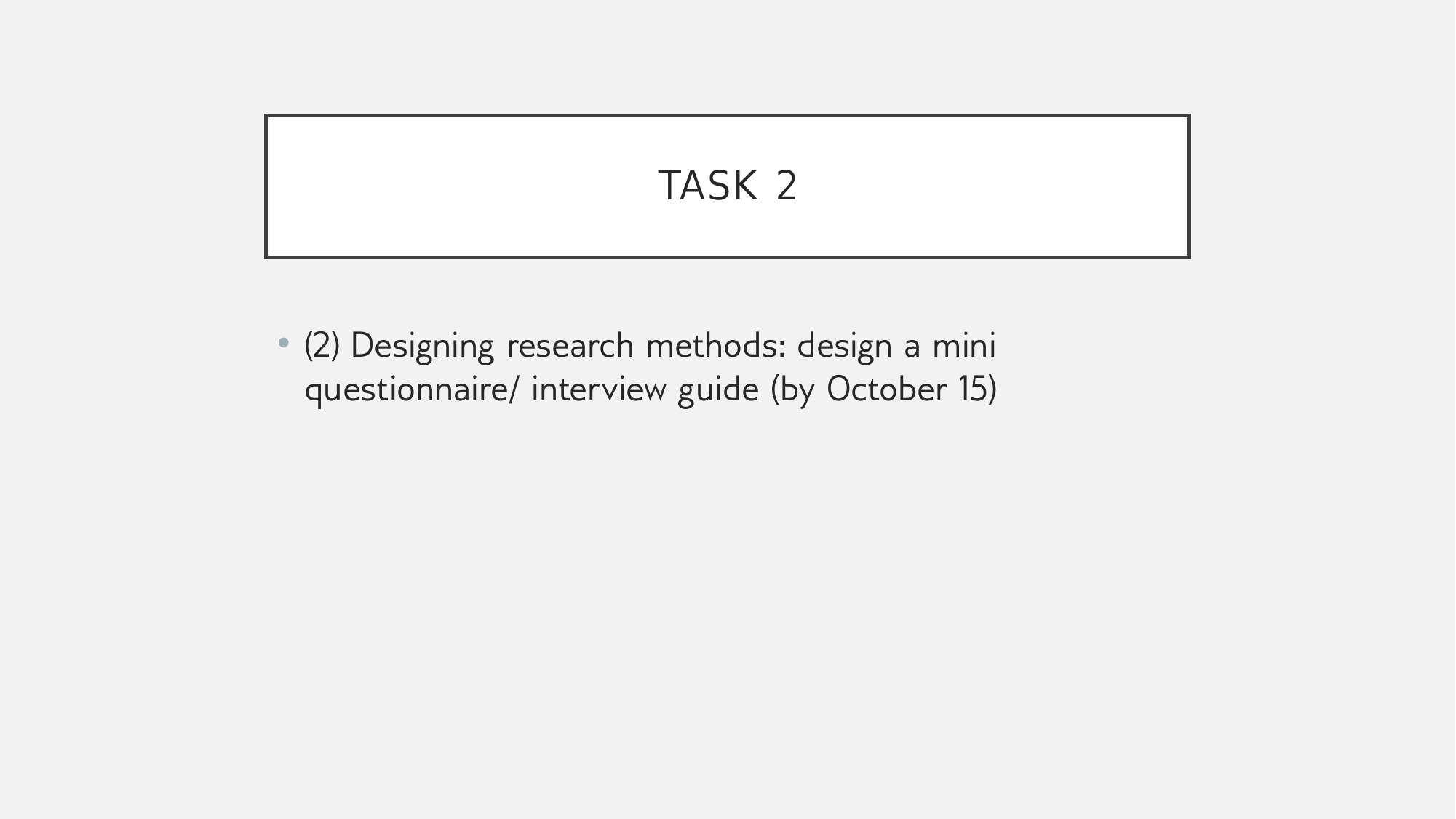

# TASk 2
(2) Designing research methods: design a mini questionnaire/ interview guide (by October 15)